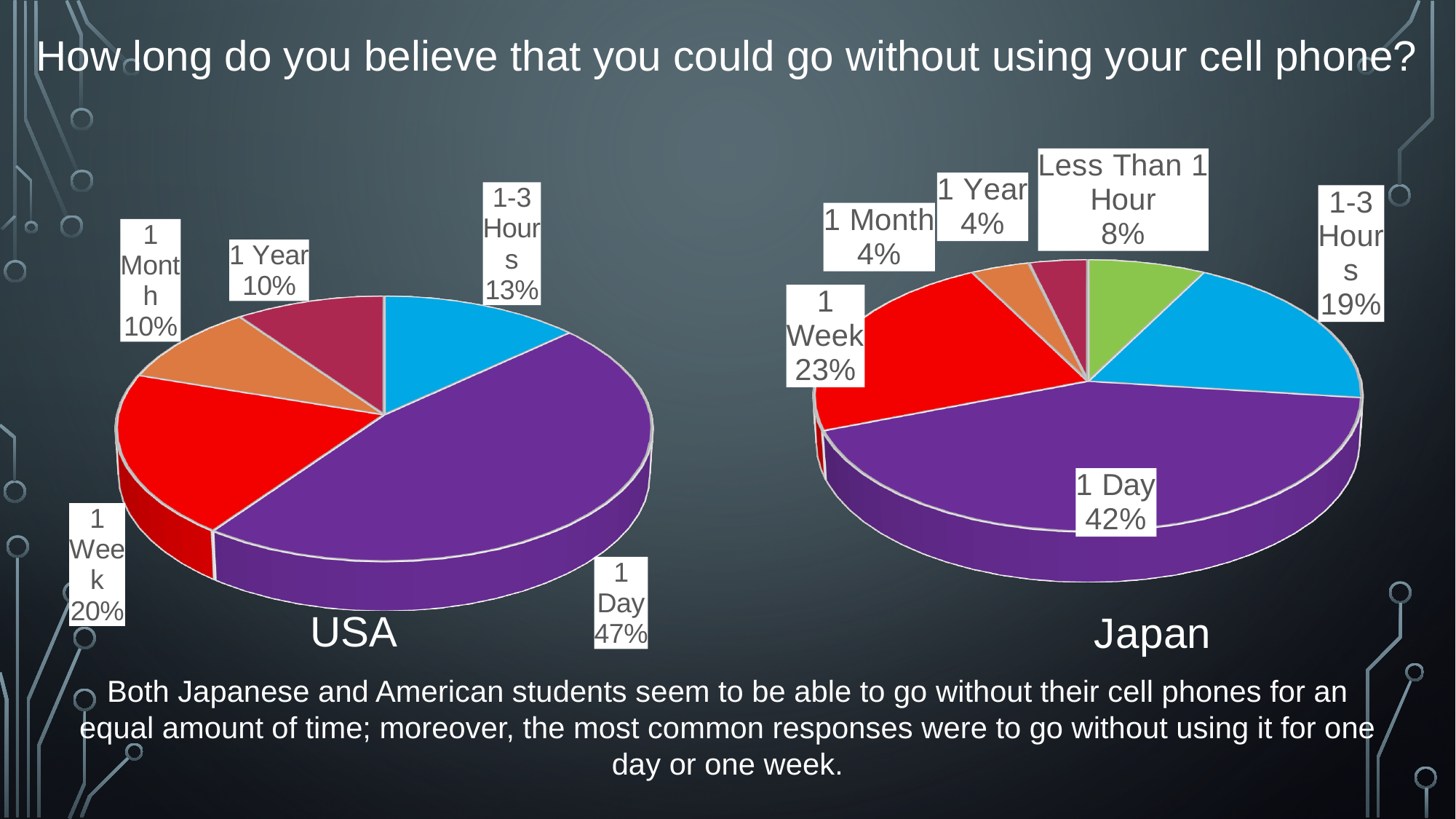

How long do you believe that you could go without using your cell phone?

[unsupported chart]

[unsupported chart]

Both Japanese and American students seem to be able to go without their cell phones for an equal amount of time; moreover, the most common responses were to go without using it for one day or one week.